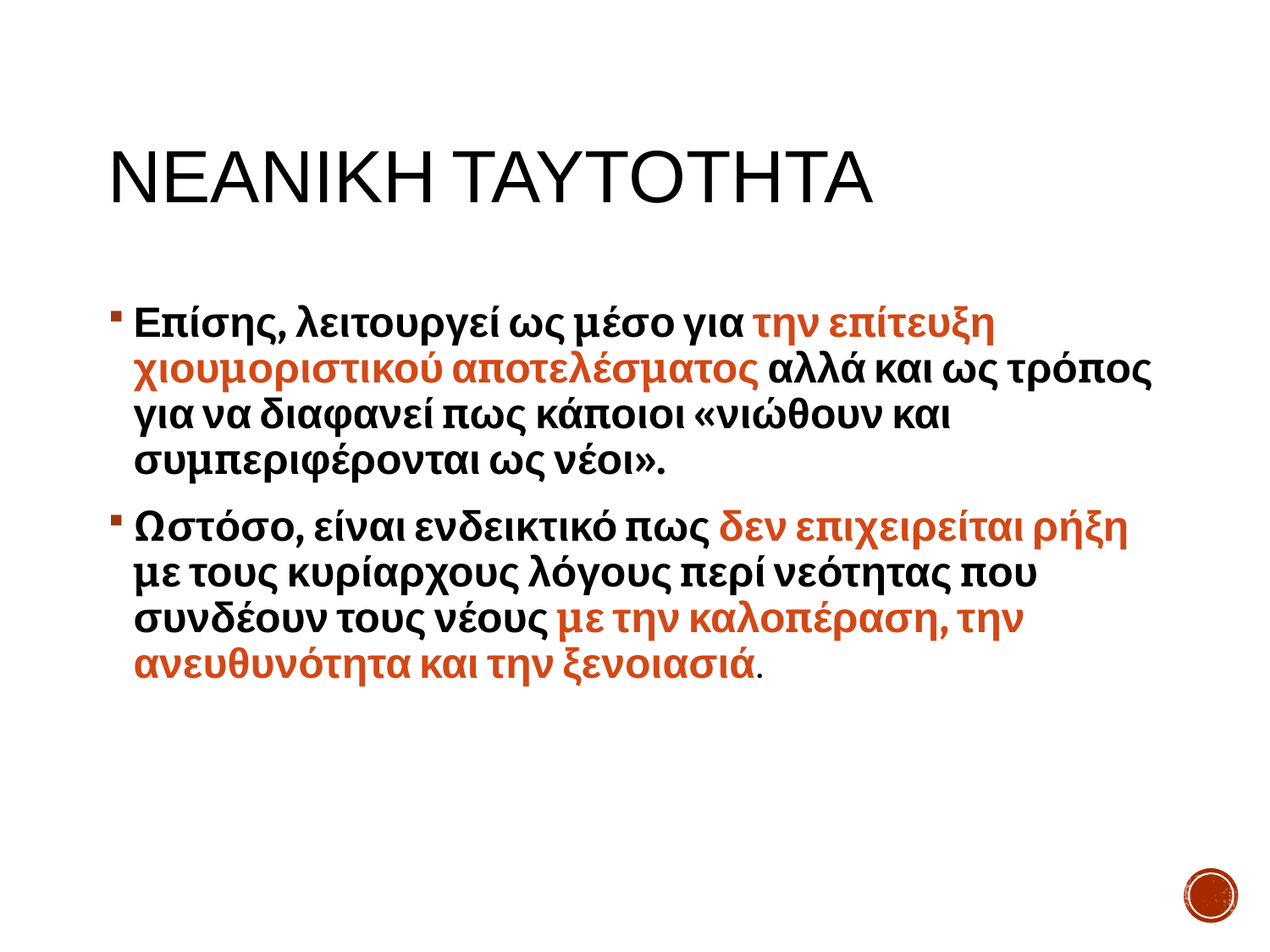

# Νεανικη ταυτοτητα
Επίσης, λειτουργεί ως μέσο για την επίτευξη χιουμοριστικού αποτελέσματος αλλά και ως τρόπος για να διαφανεί πως κάποιοι «νιώθουν και συμπεριφέρονται ως νέοι».
Ωστόσο, είναι ενδεικτικό πως δεν επιχειρείται ρήξη με τους κυρίαρχους λόγους περί νεότητας που συνδέουν τους νέους με την καλοπέραση, την ανευθυνότητα και την ξενοιασιά.